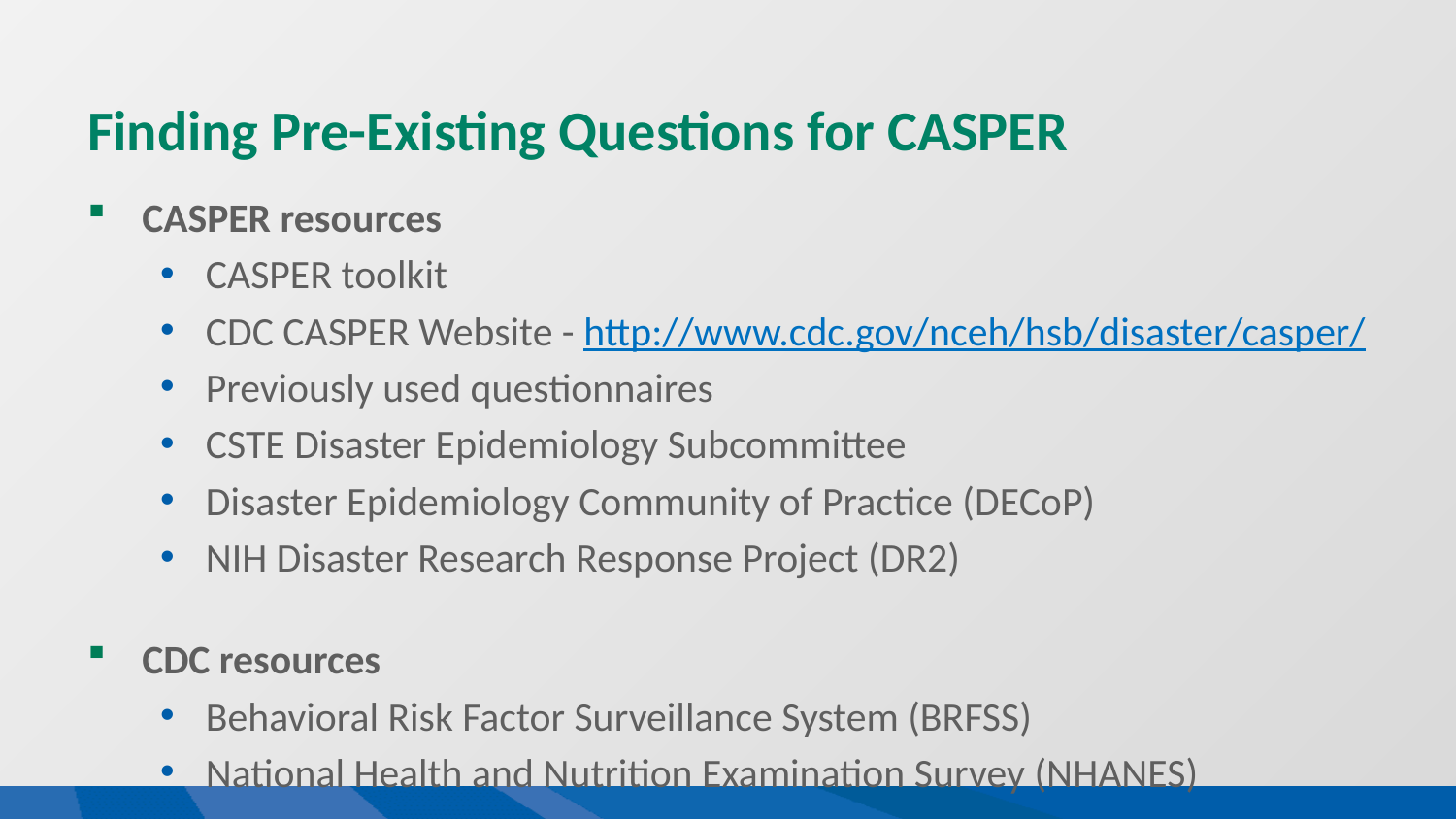

# Finding Pre-Existing Questions for CASPER
CASPER resources
CASPER toolkit
CDC CASPER Website - http://www.cdc.gov/nceh/hsb/disaster/casper/
Previously used questionnaires
CSTE Disaster Epidemiology Subcommittee
Disaster Epidemiology Community of Practice (DECoP)
NIH Disaster Research Response Project (DR2)

CDC resources
Behavioral Risk Factor Surveillance System (BRFSS)
National Health and Nutrition Examination Survey (NHANES)